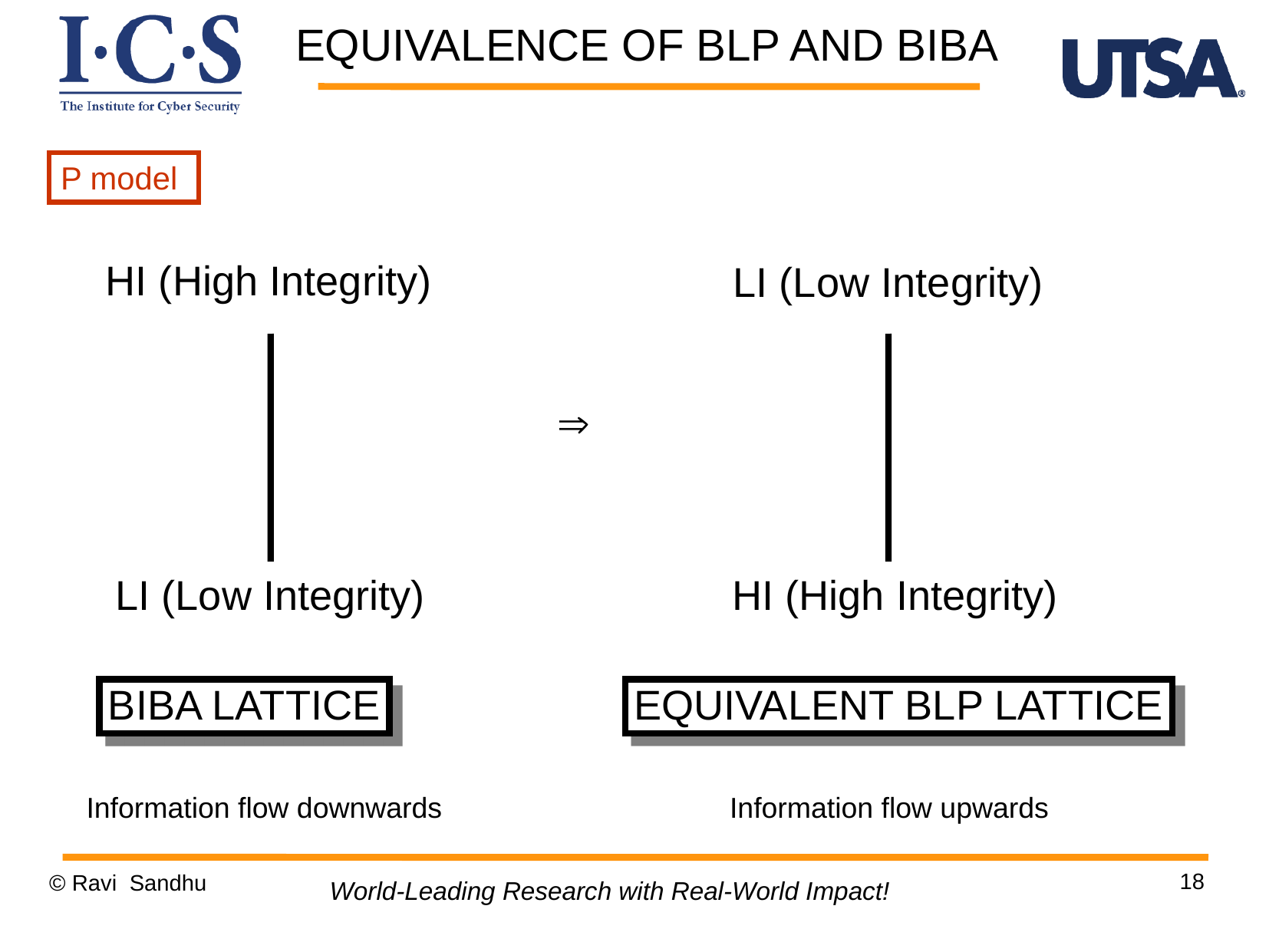

EQUIVALENCE OF BLP AND BIBA
P model
HI (High Integrity)
LI (Low Integrity)

⇒
LI (Low Integrity)
HI (High Integrity)
BIBA LATTICE
EQUIVALENT BLP LATTICE
Information flow downwards
Information flow upwards
18
© Ravi  Sandhu
World-Leading Research with Real-World Impact!